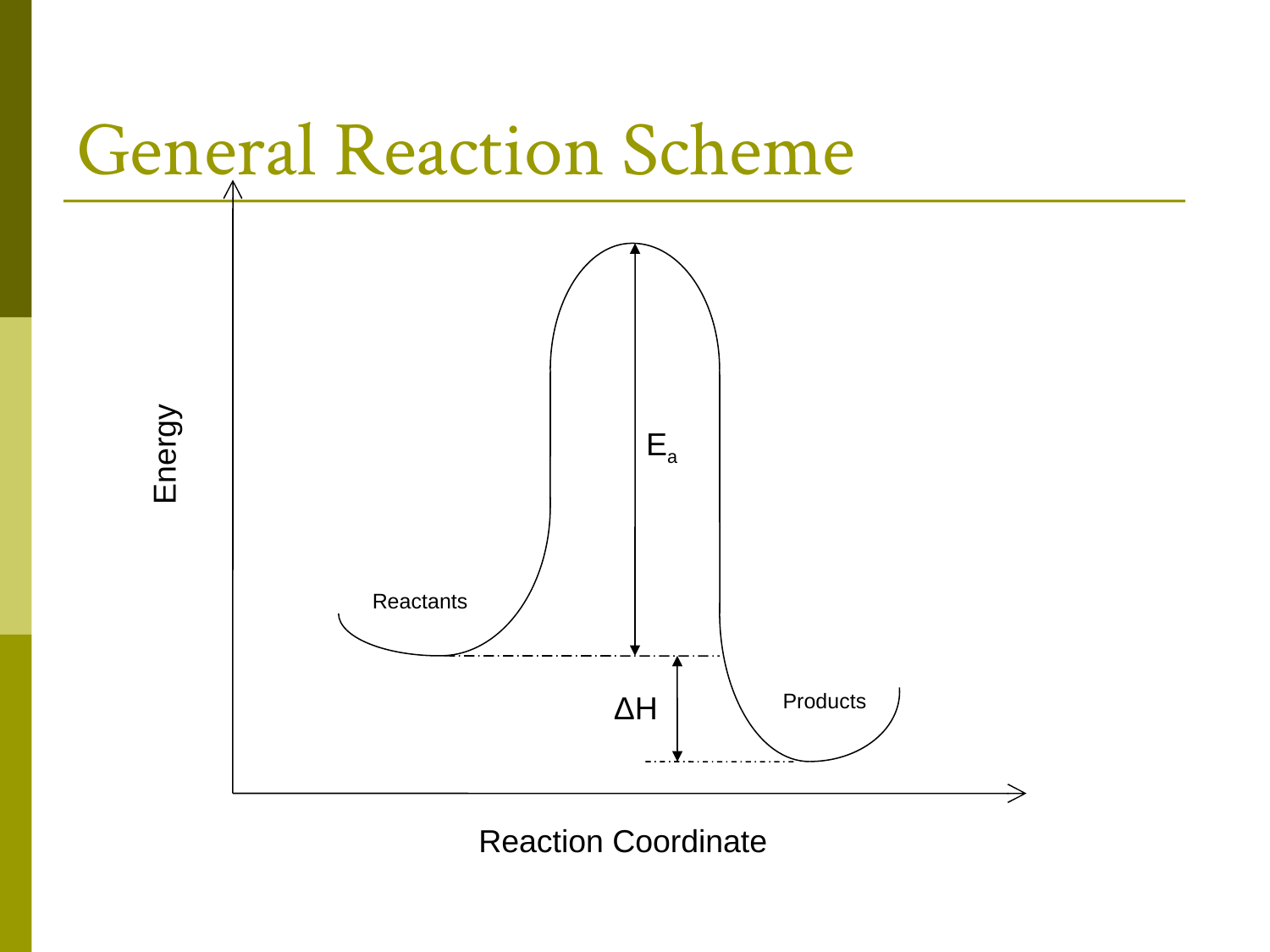

# General Reaction Scheme

Ea
Energy

Reactants

Products
ΔH

Reaction Coordinate